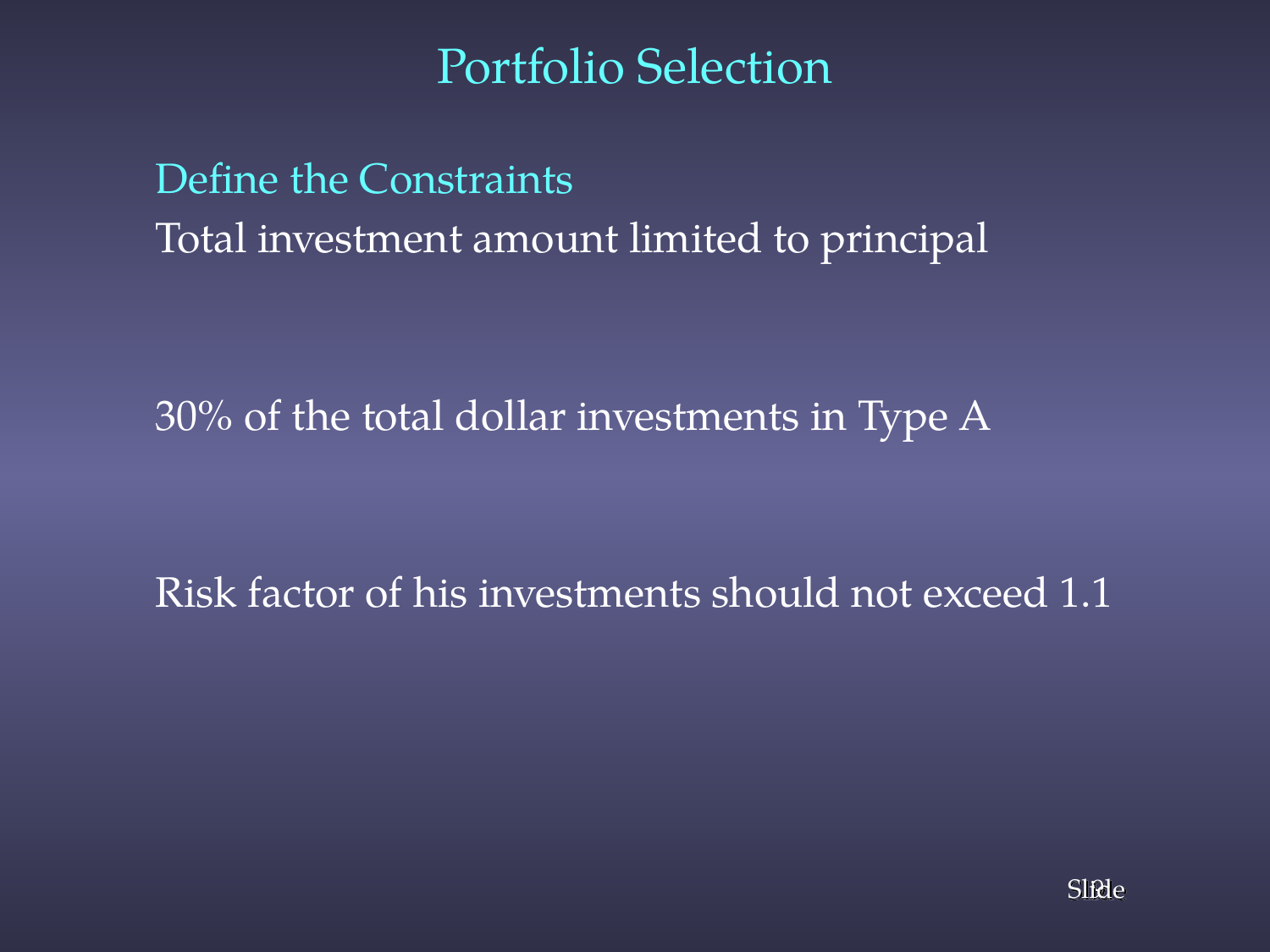

# Portfolio Selection
	Define the Constraints
	Total investment amount limited to principal

	30% of the total dollar investments in Type A

	Risk factor of his investments should not exceed 1.1